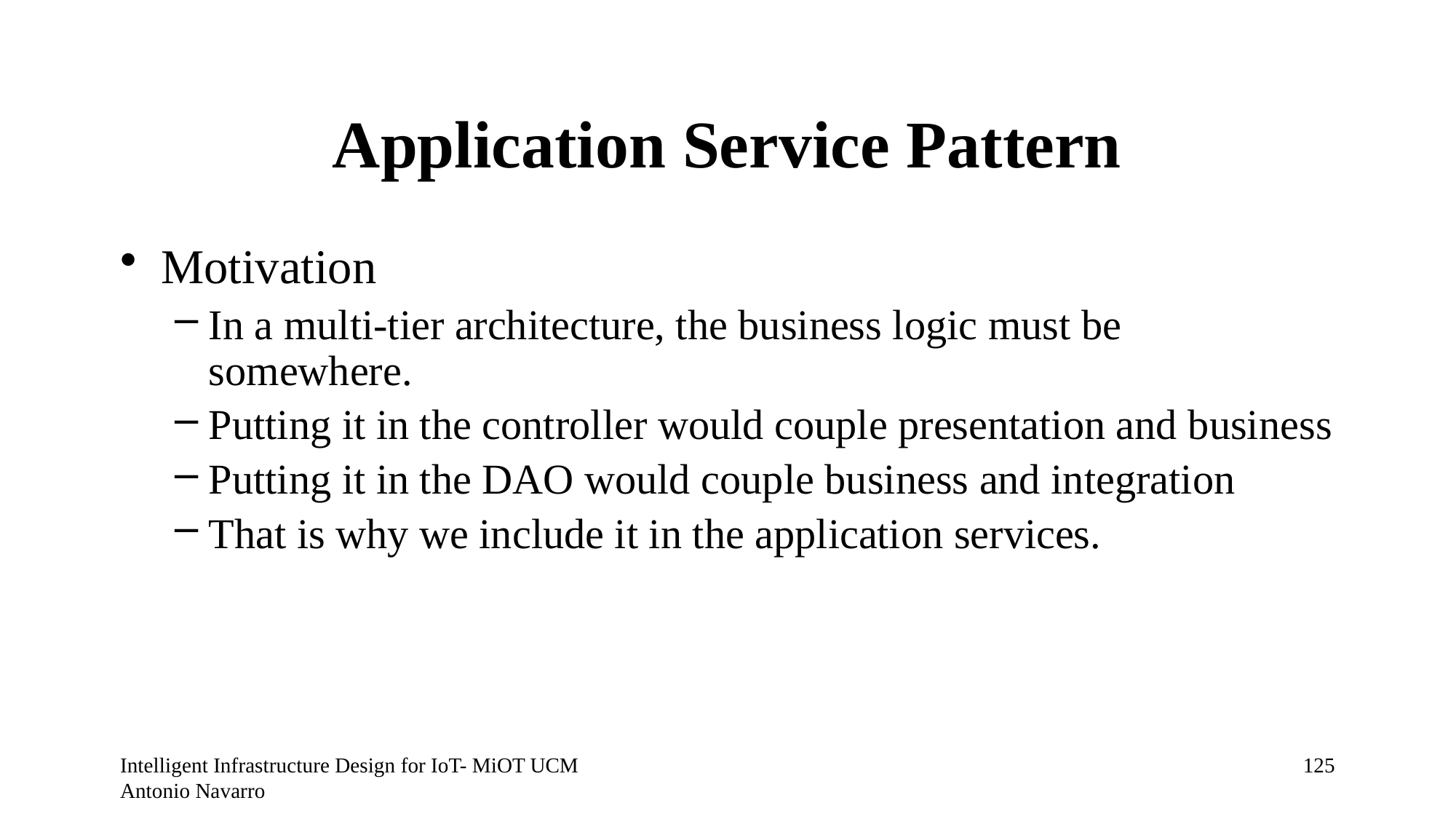

# Application Service Pattern
Motivation
In a multi-tier architecture, the business logic must be somewhere.
Putting it in the controller would couple presentation and business
Putting it in the DAO would couple business and integration
That is why we include it in the application services.
Intelligent Infrastructure Design for IoT- MiOT UCM Antonio Navarro
125